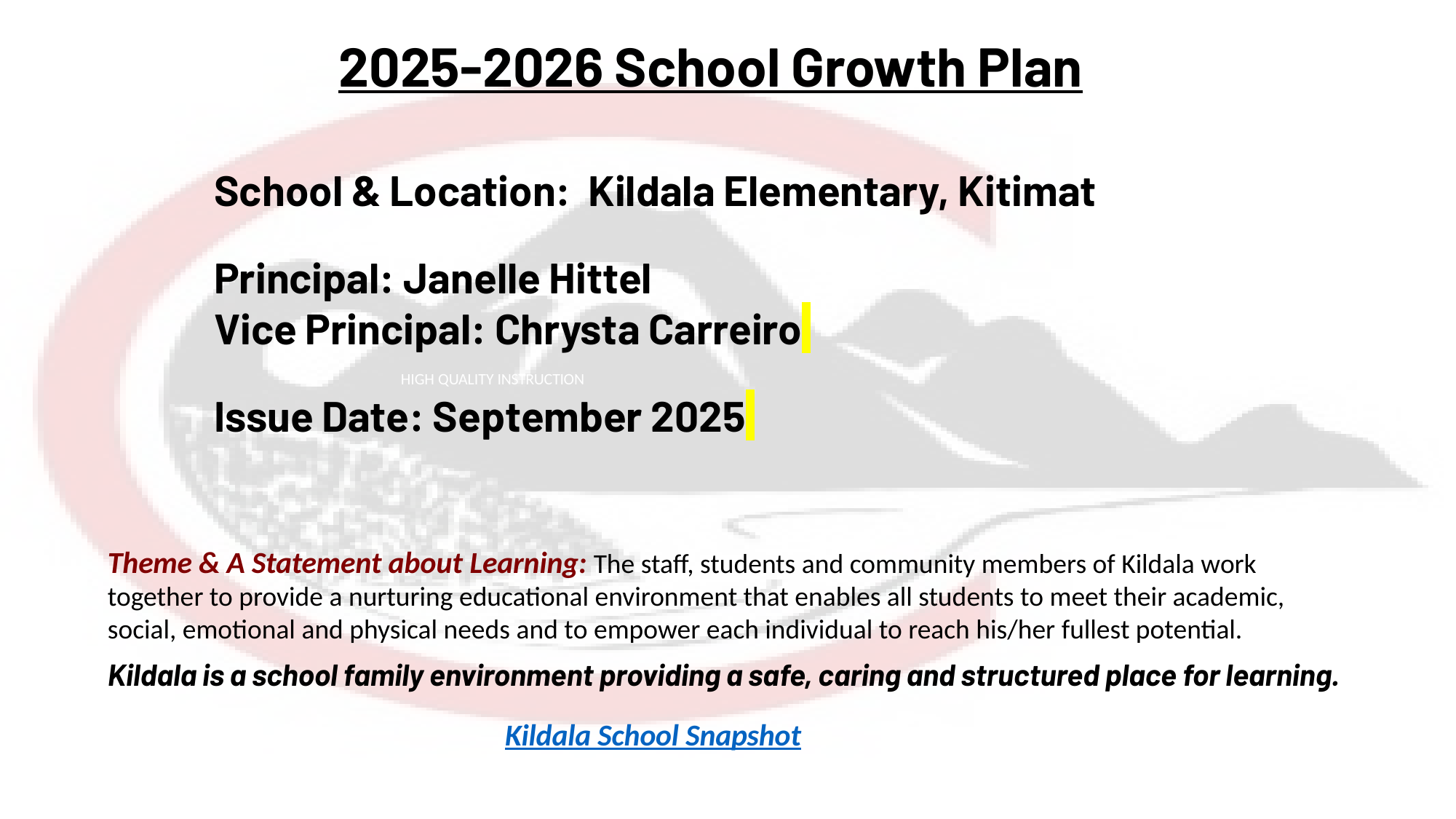

2025-2026 School Growth Plan

School & Location:  Kildala Elementary, Kitimat

Principal: Janelle Hittel
Vice Principal: Chrysta Carreiro

Issue Date: September 2025

HIGH QUALITY INSTRUCTION
Theme & A Statement about Learning: The staff, students and community members of Kildala work together to provide a nurturing educational environment that enables all students to meet their academic, social, emotional and physical needs and to empower each individual to reach his/her fullest potential.
Kildala is a school family environment providing a safe, caring and structured place for learning.
Kildala School Snapshot